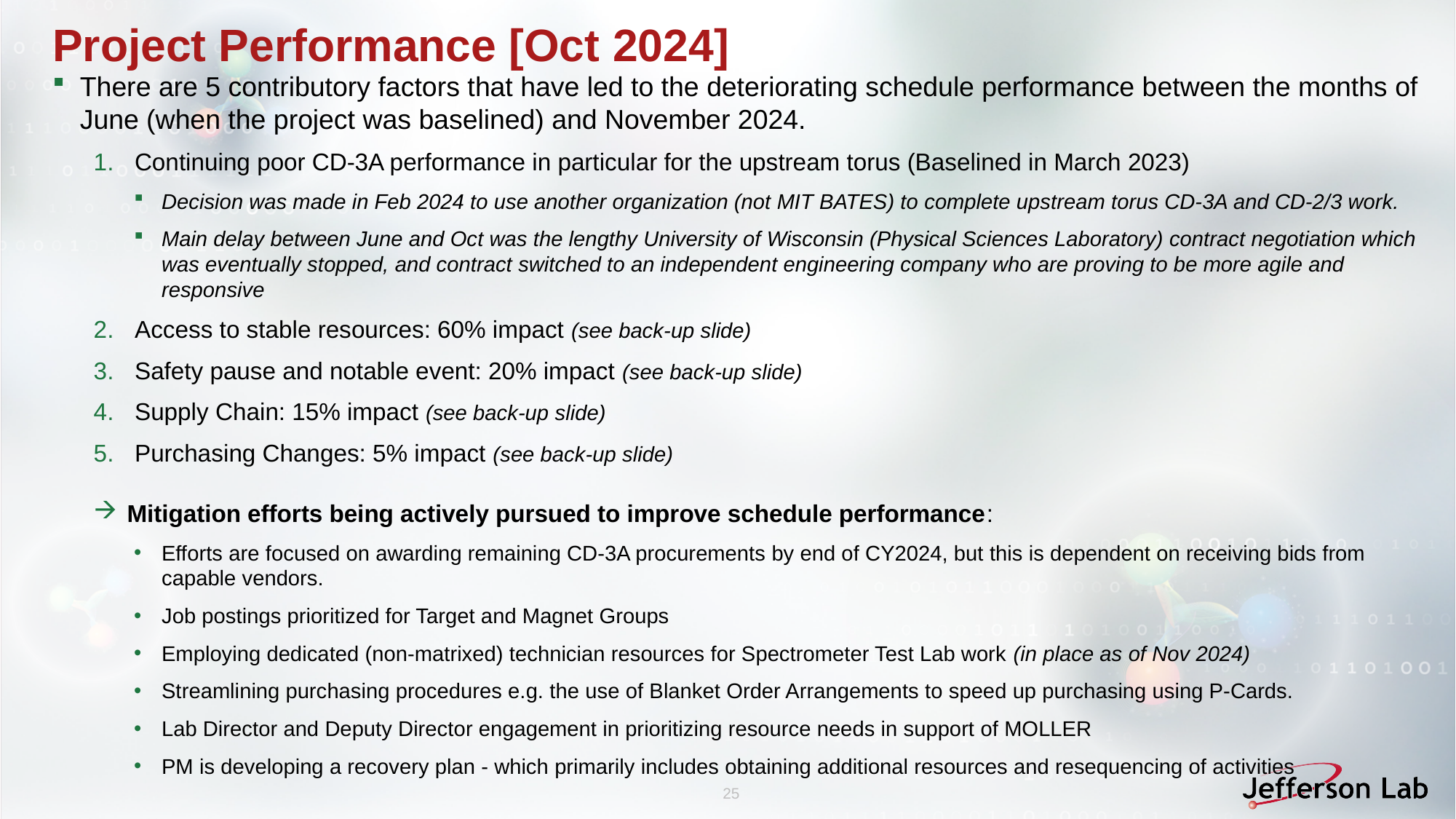

# Project Performance [Oct 2024]
There are 5 contributory factors that have led to the deteriorating schedule performance between the months of June (when the project was baselined) and November 2024.
Continuing poor CD-3A performance in particular for the upstream torus (Baselined in March 2023)
Decision was made in Feb 2024 to use another organization (not MIT BATES) to complete upstream torus CD-3A and CD-2/3 work.
Main delay between June and Oct was the lengthy University of Wisconsin (Physical Sciences Laboratory) contract negotiation which was eventually stopped, and contract switched to an independent engineering company who are proving to be more agile and responsive
Access to stable resources: 60% impact (see back-up slide)
Safety pause and notable event: 20% impact (see back-up slide)
Supply Chain: 15% impact (see back-up slide)
Purchasing Changes: 5% impact (see back-up slide)

Mitigation efforts being actively pursued to improve schedule performance:
Efforts are focused on awarding remaining CD-3A procurements by end of CY2024, but this is dependent on receiving bids from capable vendors.
Job postings prioritized for Target and Magnet Groups
Employing dedicated (non-matrixed) technician resources for Spectrometer Test Lab work (in place as of Nov 2024)
Streamlining purchasing procedures e.g. the use of Blanket Order Arrangements to speed up purchasing using P-Cards.
Lab Director and Deputy Director engagement in prioritizing resource needs in support of MOLLER
PM is developing a recovery plan - which primarily includes obtaining additional resources and resequencing of activities